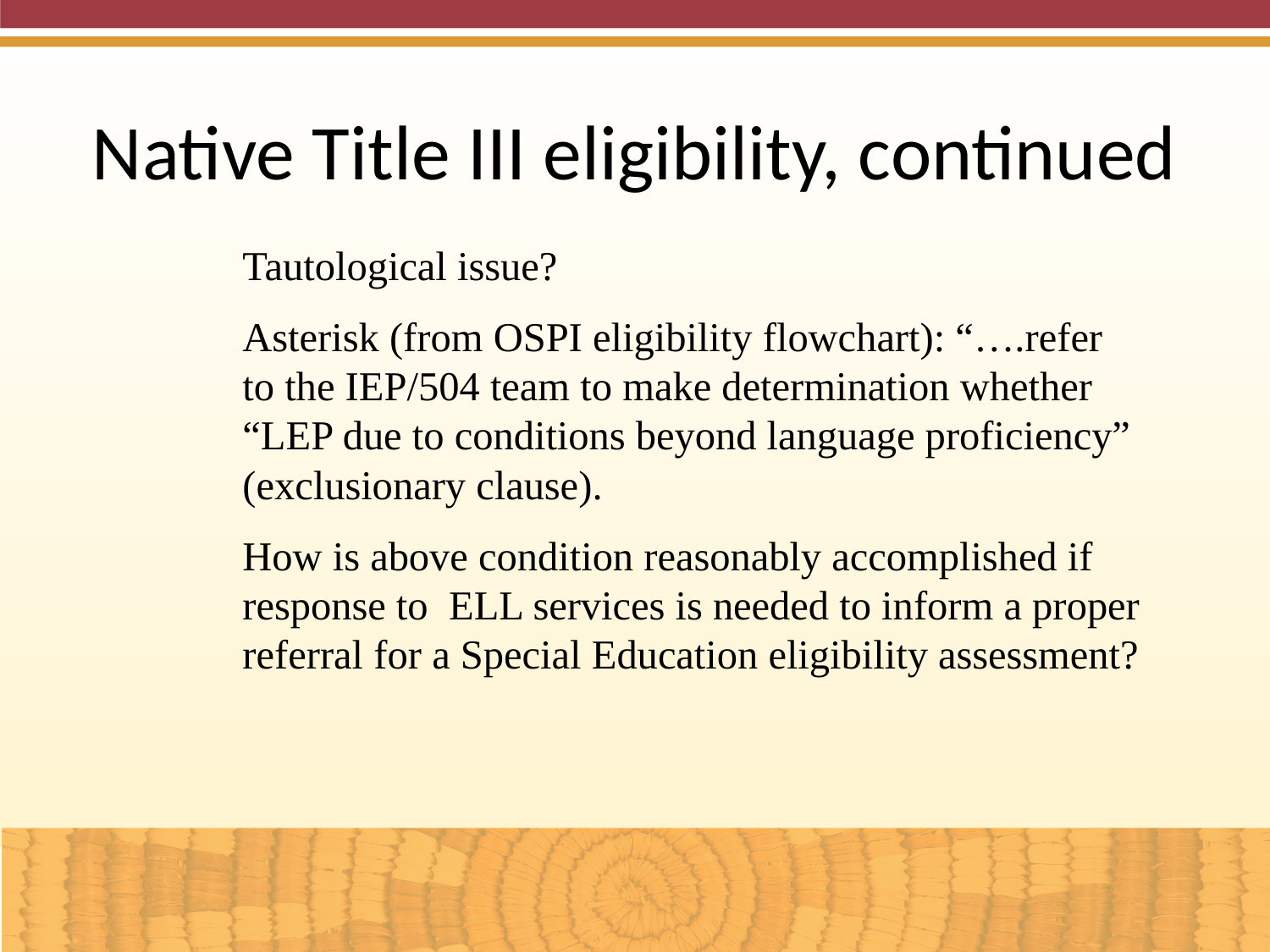

Native Title III eligibility, continued
Tautological issue?
Asterisk (from OSPI eligibility flowchart): “….refer to the IEP/504 team to make determination whether “LEP due to conditions beyond language proficiency” (exclusionary clause).
How is above condition reasonably accomplished if response to  ELL services is needed to inform a proper referral for a Special Education eligibility assessment?